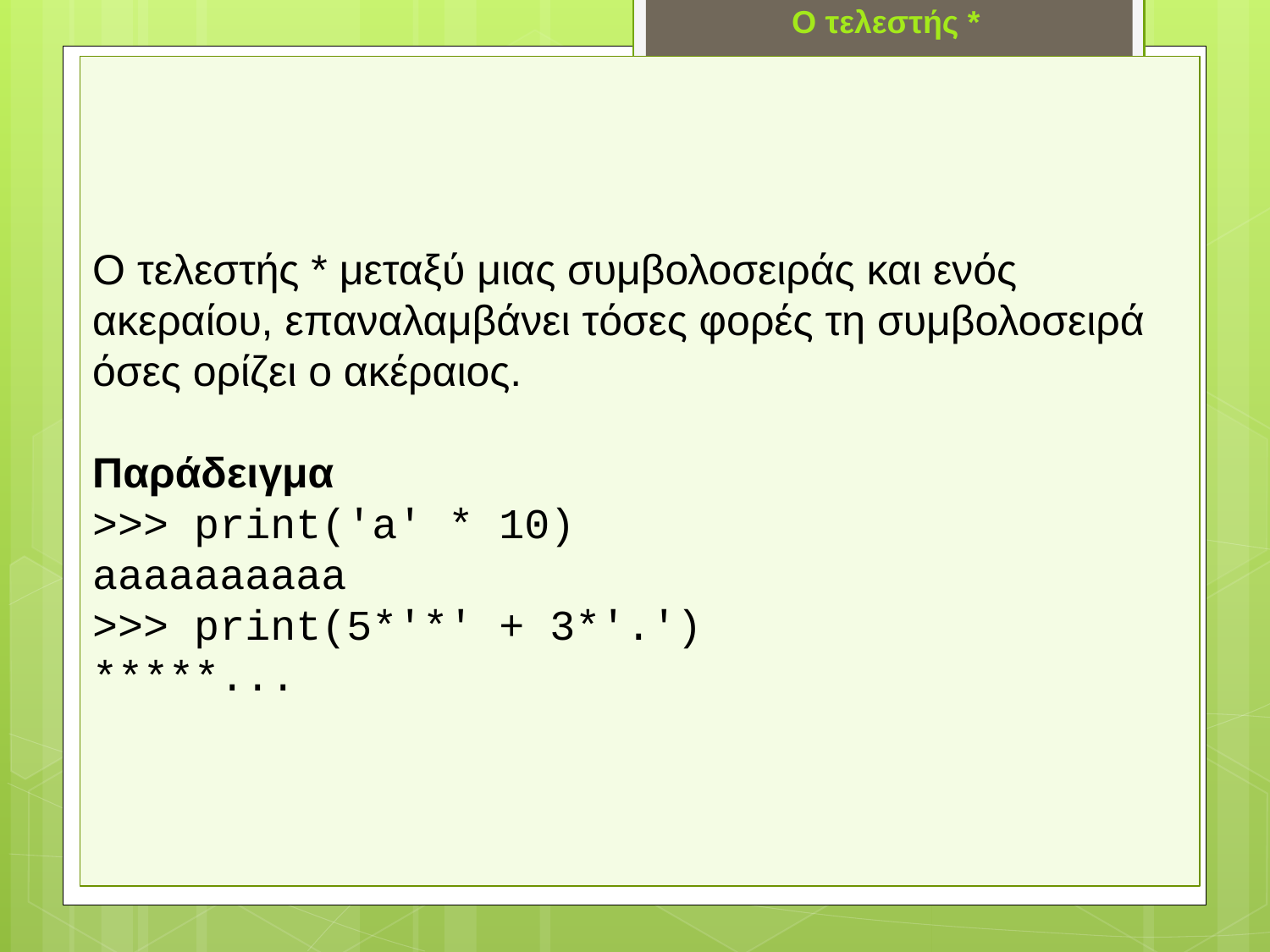

Ο τελεστής *
Ο τελεστής * μεταξύ μιας συμβολοσειράς και ενός ακεραίου, επαναλαμβάνει τόσες φορές τη συμβολοσειρά όσες ορίζει ο ακέραιος.

Παράδειγμα
>>> print('a' * 10)
aaaaaaaaaa
>>> print(5*'*' + 3*'.')
*****...